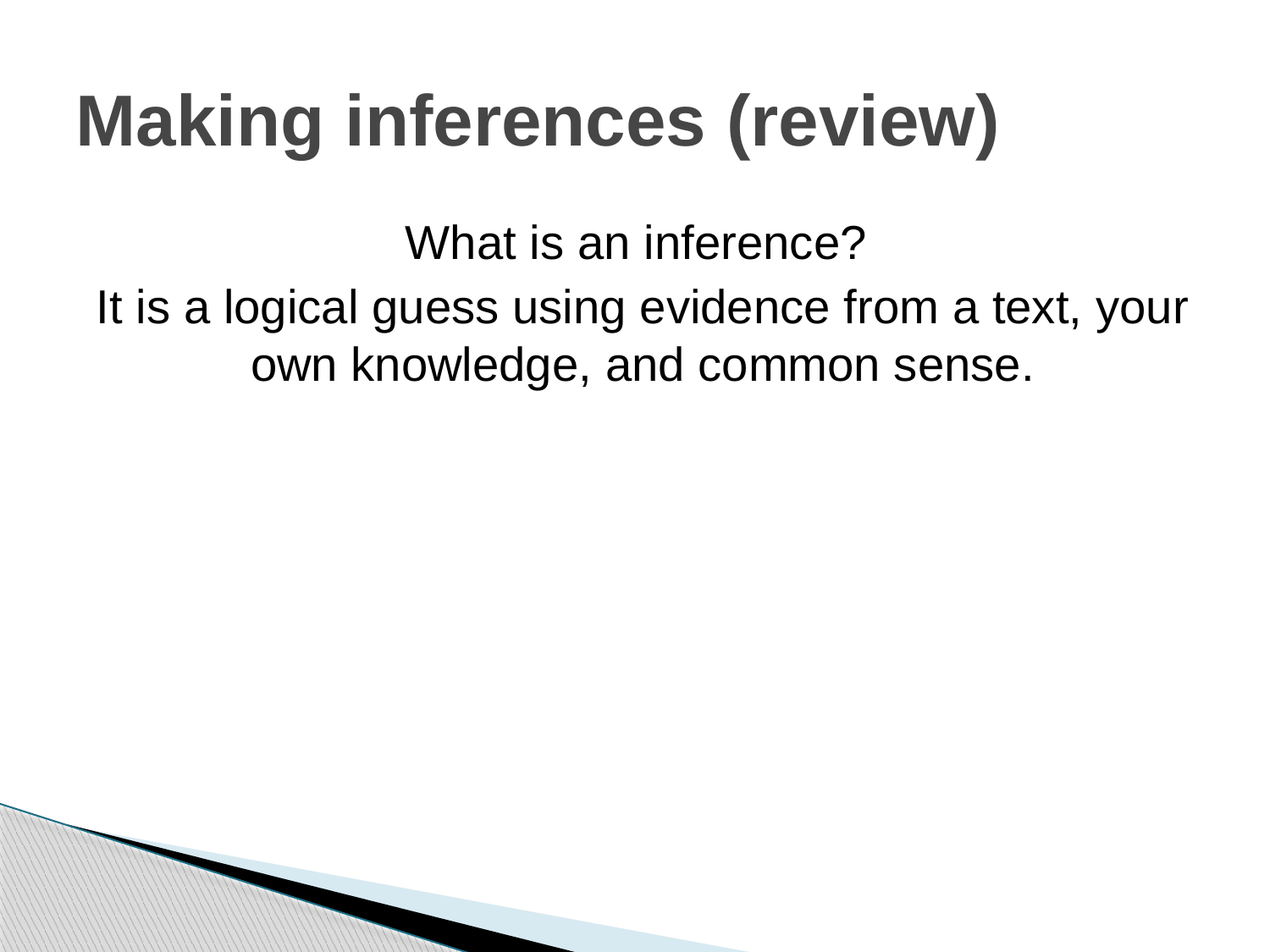

# Making inferences (review)
What is an inference?
It is a logical guess using evidence from a text, your own knowledge, and common sense.